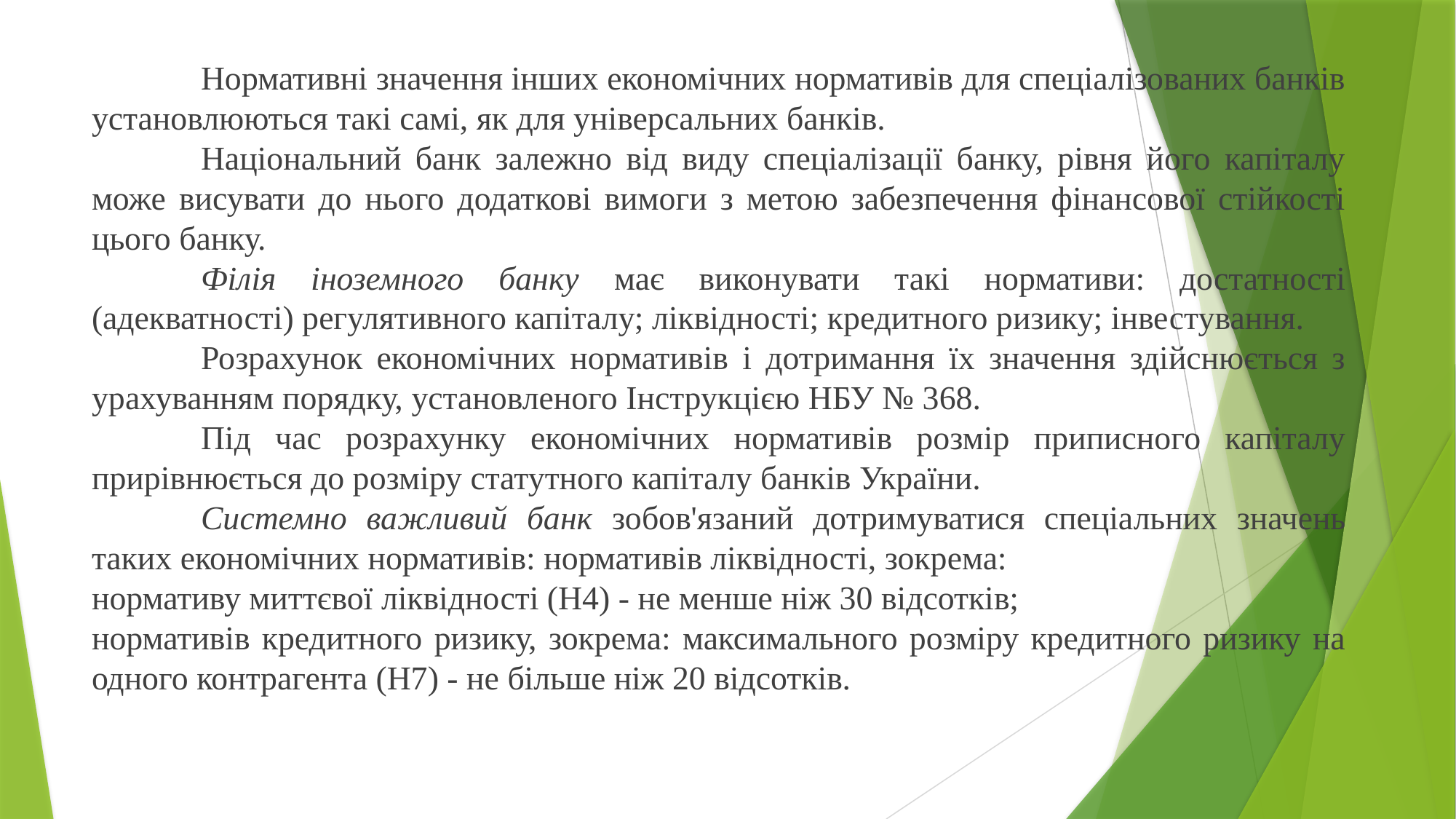

Нормативні значення інших економічних нормативів для спеціалізованих банків установлюються такі самі, як для універсальних банків.
	Національний банк залежно від виду спеціалізації банку, рівня його капіталу може висувати до нього додаткові вимоги з метою забезпечення фінансової стійкості цього банку.
	Філія іноземного банку має виконувати такі нормативи: достатності (адекватності) регулятивного капіталу; ліквідності; кредитного ризику; інвестування.
	Розрахунок економічних нормативів і дотримання їх значення здійснюється з урахуванням порядку, установленого Інструкцією НБУ № 368.
	Під час розрахунку економічних нормативів розмір приписного капіталу прирівнюється до розміру статутного капіталу банків України.
	Системно важливий банк зобов'язаний дотримуватися спеціальних значень таких економічних нормативів: нормативів ліквідності, зокрема:
нормативу миттєвої ліквідності (Н4) - не менше ніж 30 відсотків;
нормативів кредитного ризику, зокрема: максимального розміру кредитного ризику на одного контрагента (Н7) - не більше ніж 20 відсотків.